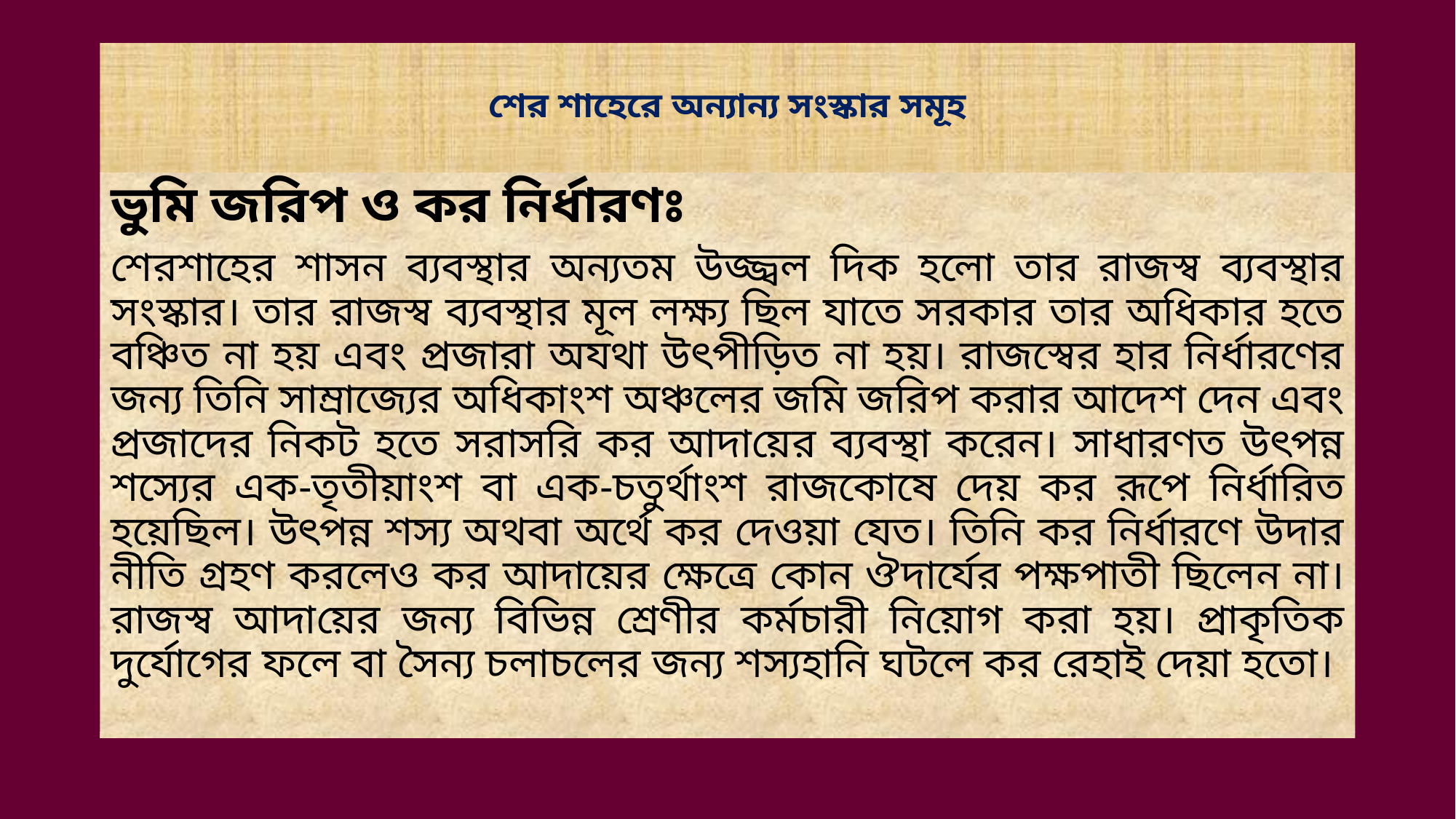

# শের শাহেরে অন্যান্য সংস্কার সমূহ
ভুমি জরিপ ও কর নির্ধারণঃ
শেরশাহের শাসন ব্যবস্থার অন্যতম উজ্জ্বল দিক হলো তার রাজস্ব ব্যবস্থার সংস্কার। তার রাজস্ব ব্যবস্থার মূল লক্ষ্য ছিল যাতে সরকার তার অধিকার হতে বঞ্চিত না হয় এবং প্রজারা অযথা উৎপীড়িত না হয়। রাজস্বের হার নির্ধারণের জন্য তিনি সাম্রাজ্যের অধিকাংশ অঞ্চলের জমি জরিপ করার আদেশ দেন এবং প্রজাদের নিকট হতে সরাসরি কর আদায়ের ব্যবস্থা করেন। সাধারণত উৎপন্ন শস্যের এক-তৃতীয়াংশ বা এক-চতুর্থাংশ রাজকোষে দেয় কর রূপে নির্ধারিত হয়েছিল। উৎপন্ন শস্য অথবা অর্থে কর দেওয়া যেত। তিনি কর নির্ধারণে উদার নীতি গ্রহণ করলেও কর আদায়ের ক্ষেত্রে কোন ঔদার্যের পক্ষপাতী ছিলেন না। রাজস্ব আদায়ের জন্য বিভিন্ন শ্রেণীর কর্মচারী নিয়োগ করা হয়। প্রাকৃতিক দুর্যোগের ফলে বা সৈন্য চলাচলের জন্য শস্যহানি ঘটলে কর রেহাই দেয়া হতো।